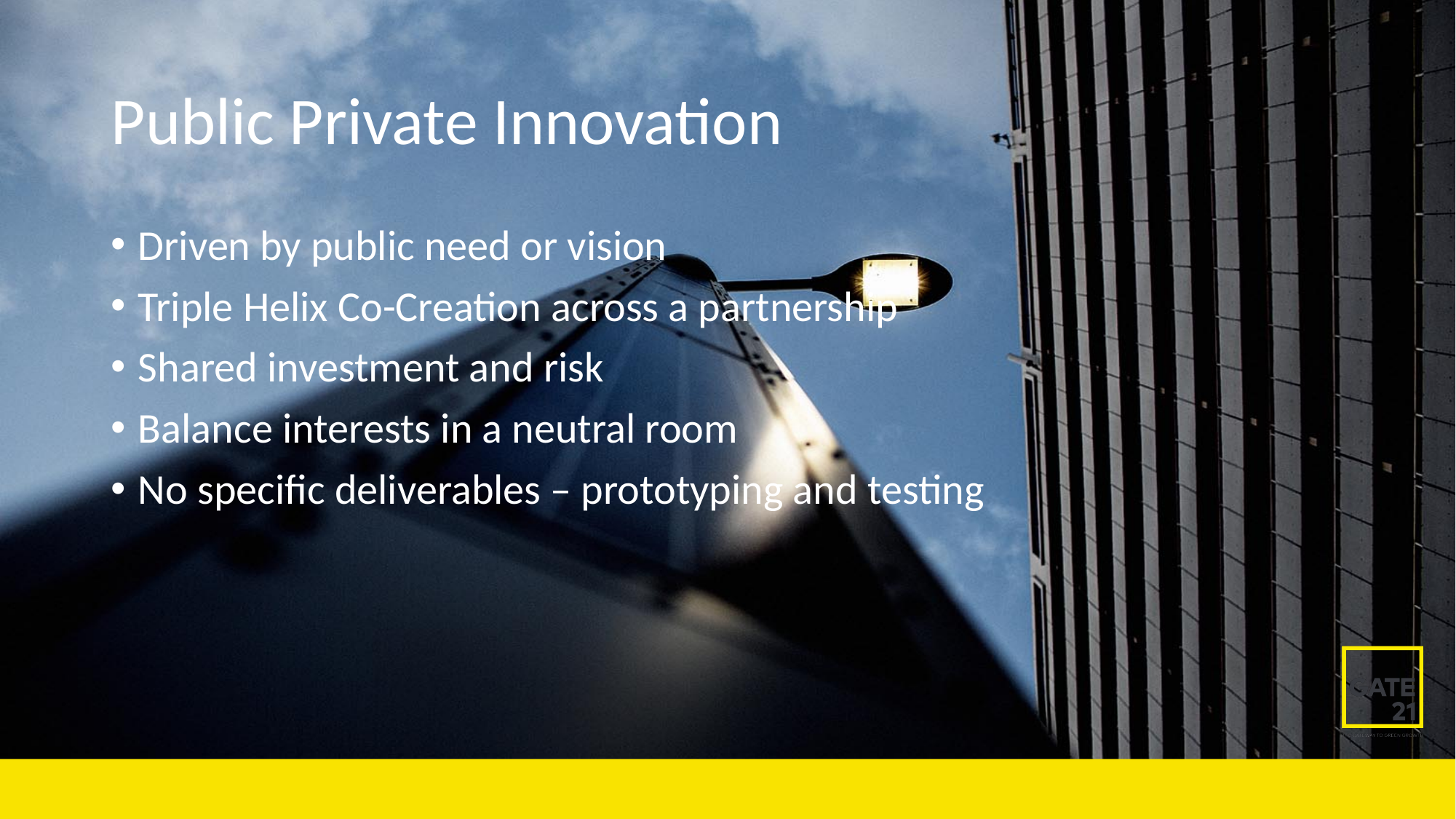

# Public Private Innovation
Driven by public need or vision
Triple Helix Co-Creation across a partnership
Shared investment and risk
Balance interests in a neutral room
No specific deliverables – prototyping and testing